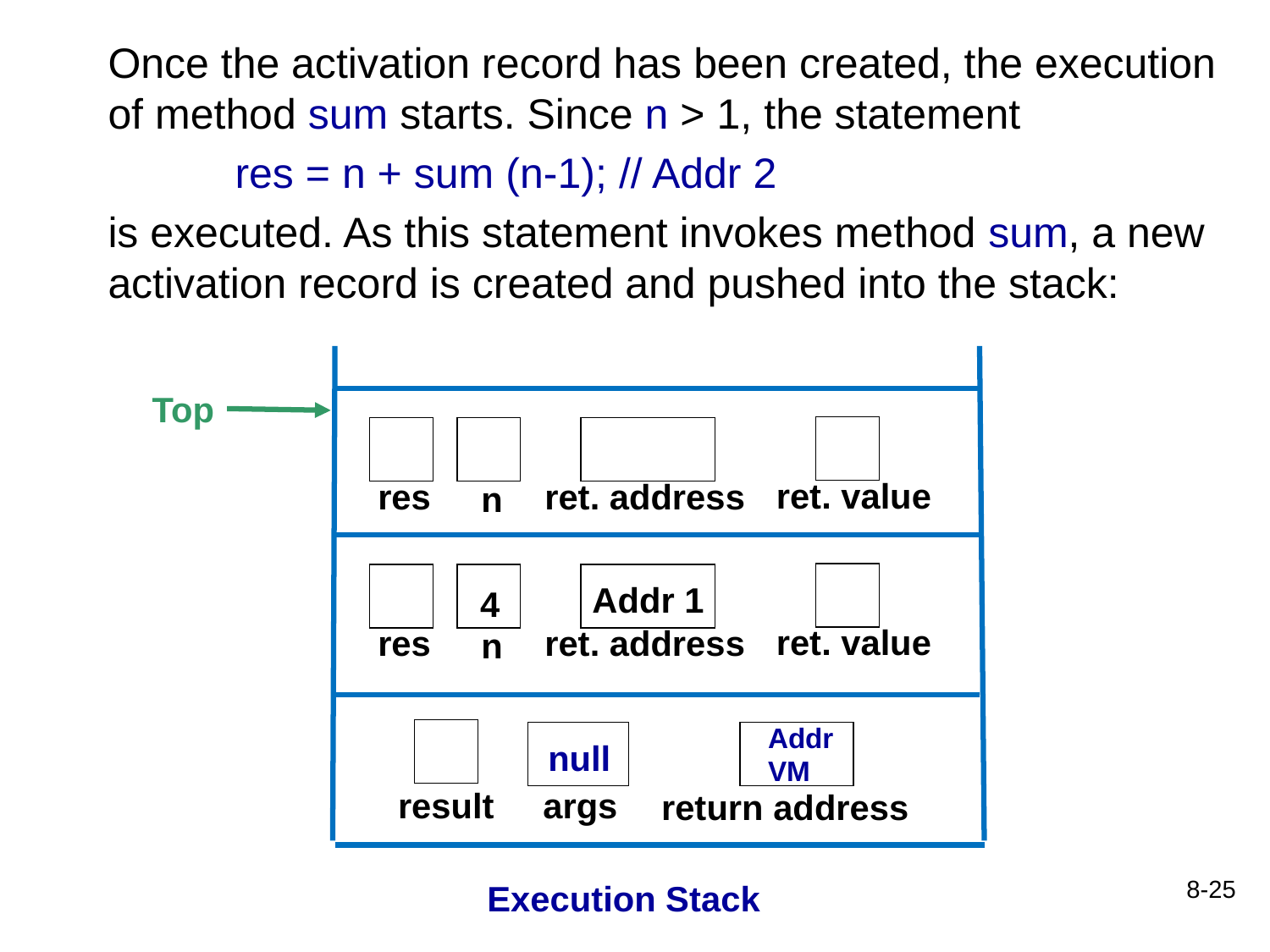

Once the activation record has been created, the execution of method sum starts. Since n > 1, the statement
 	res = n + sum (n-1); // Addr 2
is executed. As this statement invokes method sum, a new activation record is created and pushed into the stack:
Top

ret. value
res
ret. address
n

Addr 1
4
ret. value
res
ret. address
n
Addr
VM

null
result
args
return address
8-25
Execution Stack